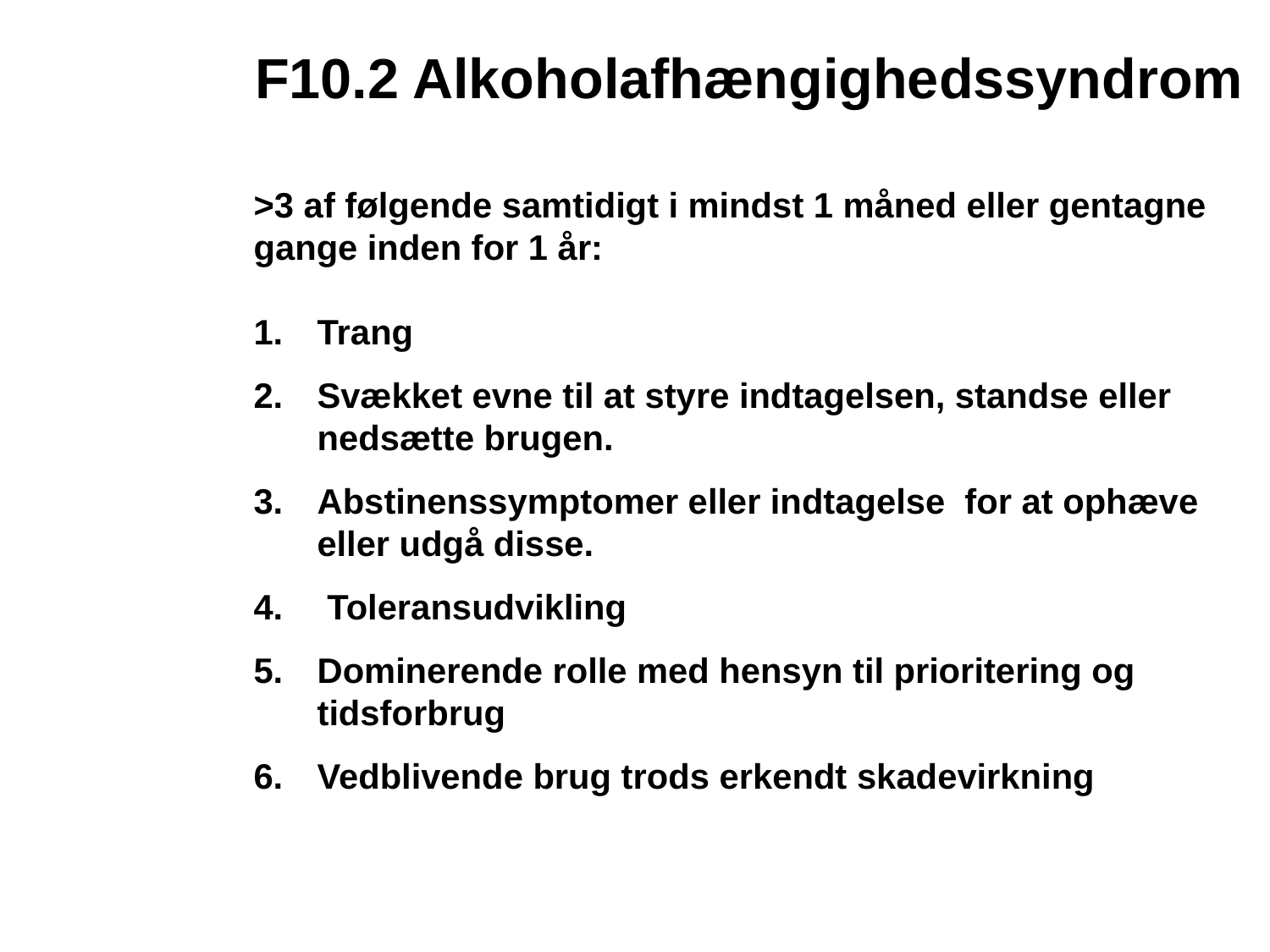

F10.2 Alkoholafhængighedssyndrom
>3 af følgende samtidigt i mindst 1 måned eller gentagne gange inden for 1 år:

Trang
Svækket evne til at styre indtagelsen, standse eller nedsætte brugen.
Abstinenssymptomer eller indtagelse  for at ophæve eller udgå disse.
 Toleransudvikling
Dominerende rolle med hensyn til prioritering og tidsforbrug
Vedblivende brug trods erkendt skadevirkning